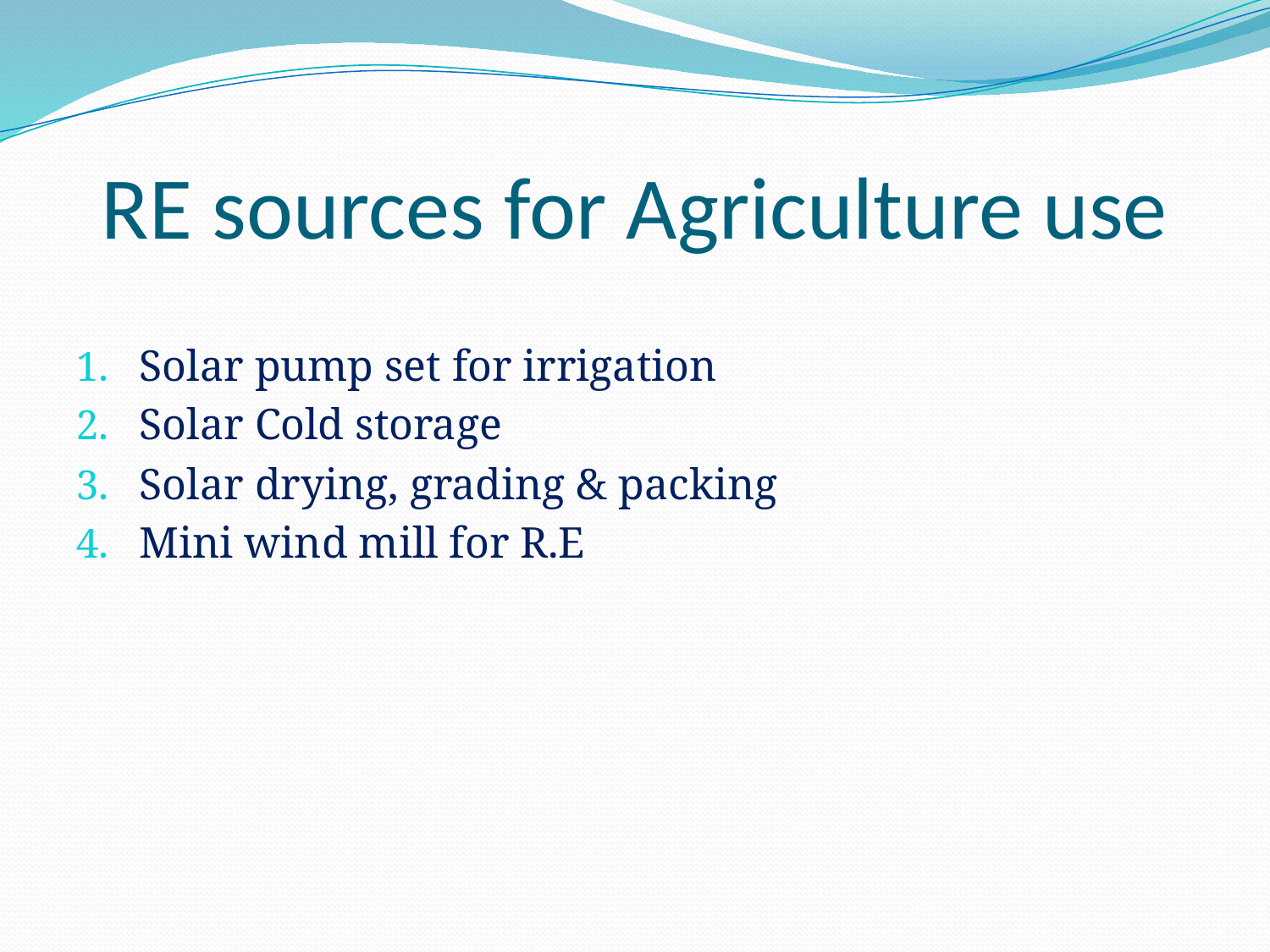

# RE sources for Agriculture use

Solar pump set for irrigation
Solar Cold storage
Solar drying, grading & packing
Mini wind mill for R.E